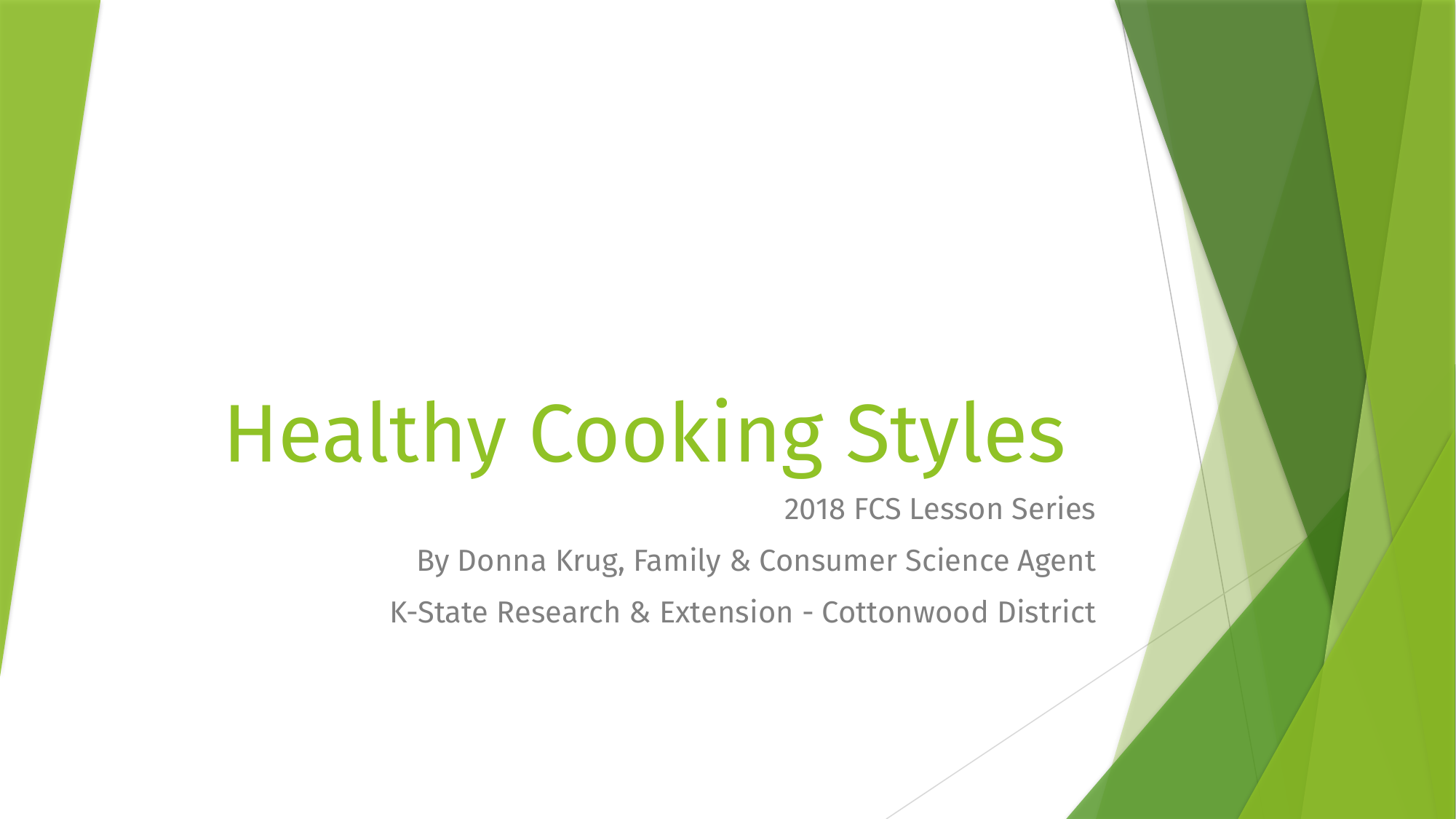

# Healthy Cooking Styles
2018 FCS Lesson Series
By Donna Krug, Family & Consumer Science Agent
K-State Research & Extension - Cottonwood District